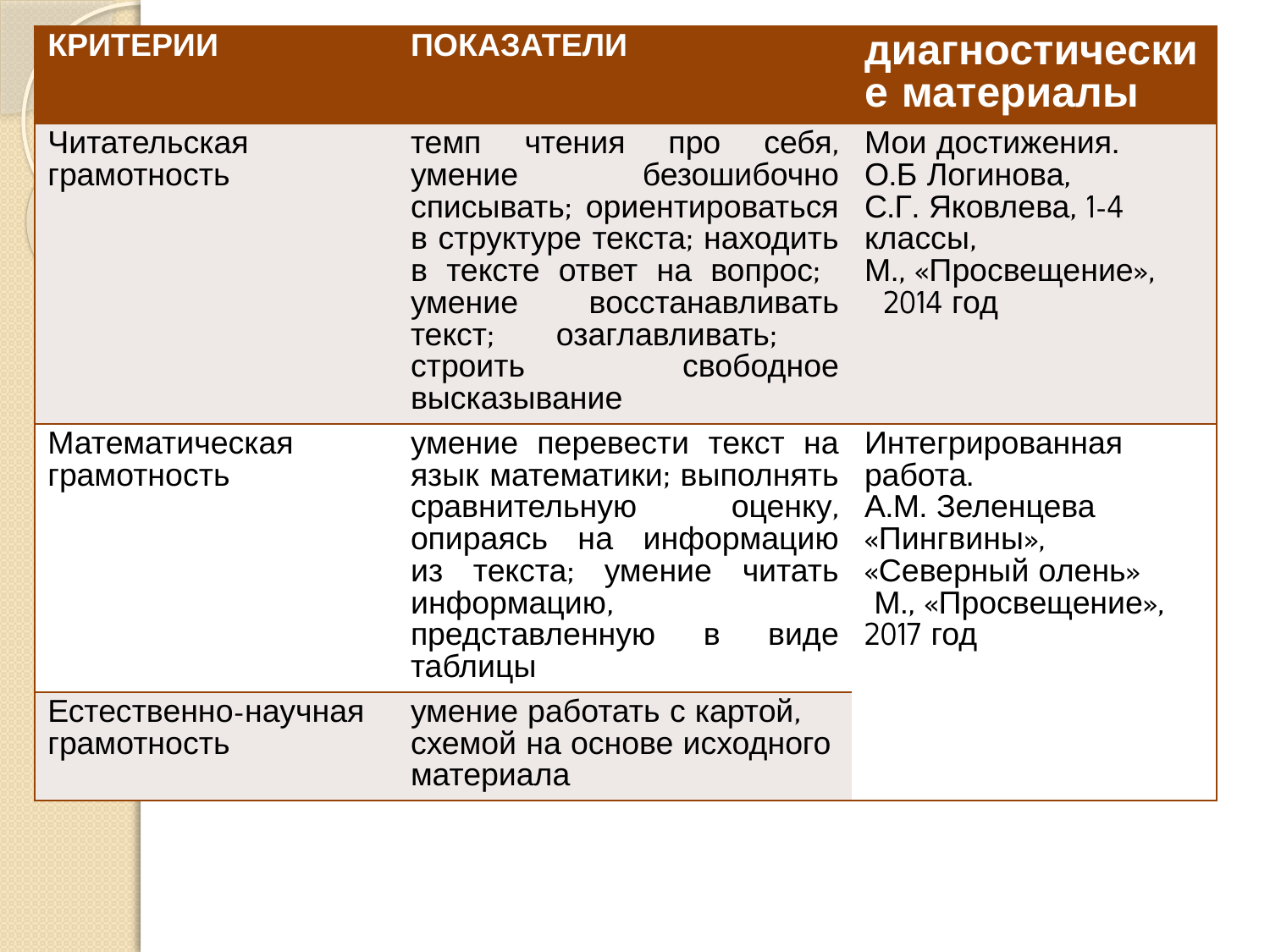

| КРИТЕРИИ | ПОКАЗАТЕЛИ | диагностические материалы |
| --- | --- | --- |
| Читательская грамотность | темп чтения про себя, умение безошибочно списывать; ориентироваться в структуре текста; находить в тексте ответ на вопрос; умение восстанавливать текст; озаглавливать; строить свободное высказывание | Мои достижения. О.Б Логинова, С.Г. Яковлева, 1-4 классы, М., «Просвещение», 2014 год |
| Математическая грамотность | умение перевести текст на язык математики; выполнять сравнительную оценку, опираясь на информацию из текста; умение читать информацию, представленную в виде таблицы | Интегрированная работа. А.М. Зеленцева «Пингвины», «Северный олень» М., «Просвещение», 2017 год |
| Естественно-научная грамотность | умение работать с картой, схемой на основе исходного материала |  |